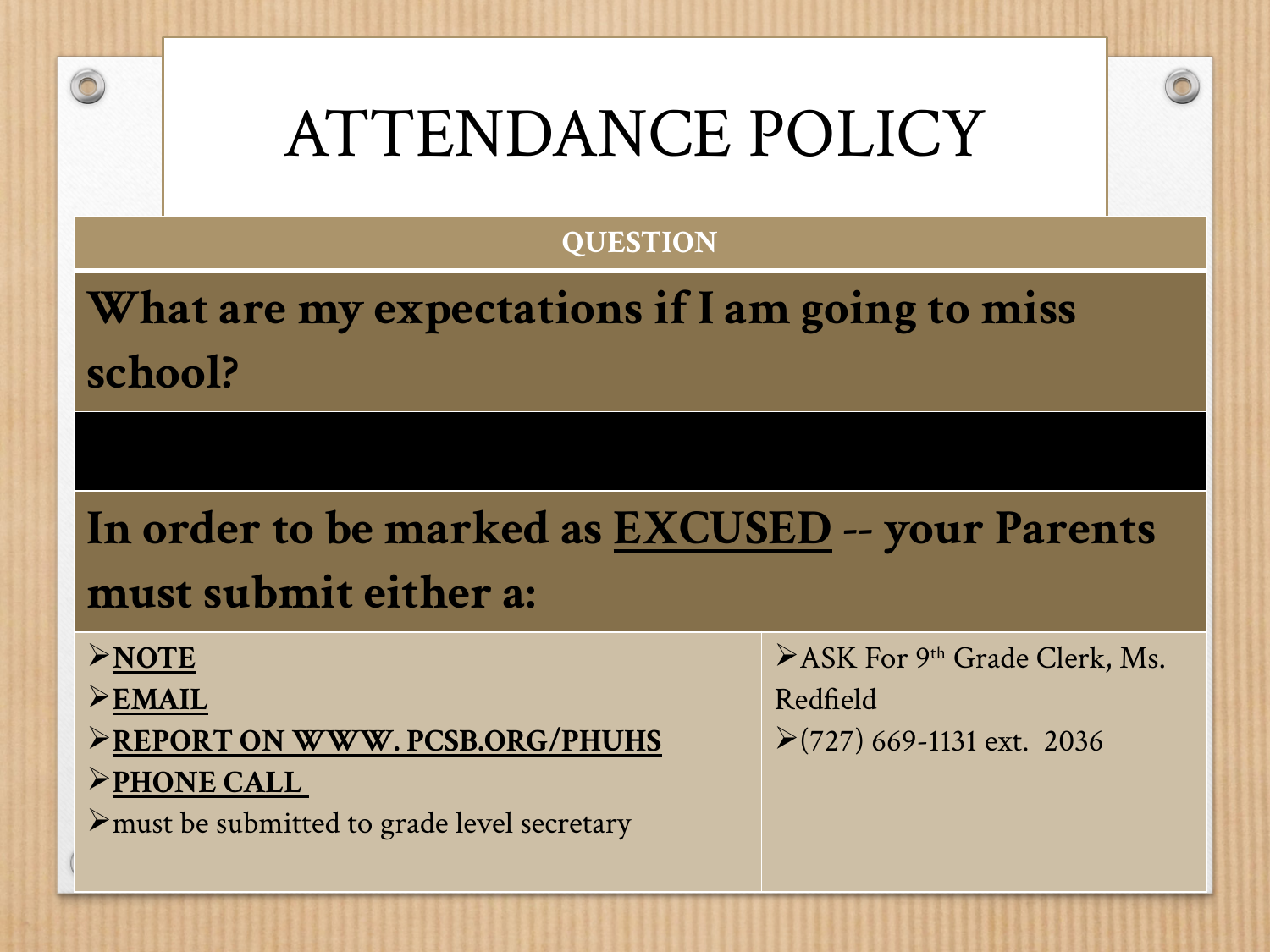

# ATTENDANCE POLICY
| QUESTION |  |
| --- | --- |
| What are my expectations if I am going to miss school? |  |
| ANSWER |  |
| In order to be marked as EXCUSED -- your Parents must submit either a: |  |
| NOTE EMAIL REPORT ON WWW. PCSB.ORG/PHUHS PHONE CALL must be submitted to grade level secretary | ASK For 9th Grade Clerk, Ms. Redfield (727) 669-1131 ext. 2036 |